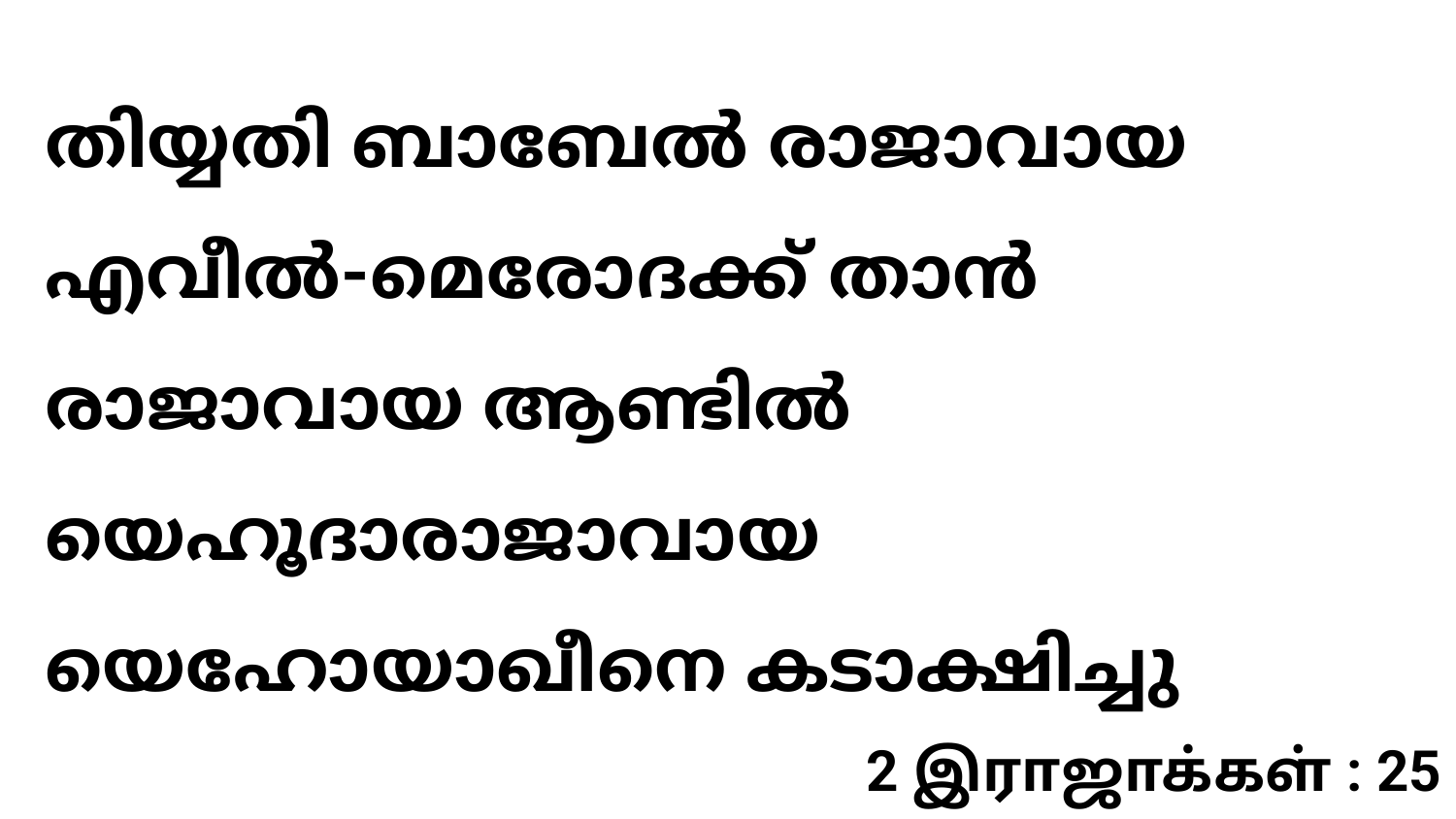

തിയ്യതി ബാബേൽ രാജാവായ എവീൽ-മെരോദക്ക് താൻ രാജാവായ ആണ്ടിൽ യെഹൂദാരാജാവായ യെഹോയാഖീനെ കടാക്ഷിച്ചു
2 இராஜாக்கள் : 25